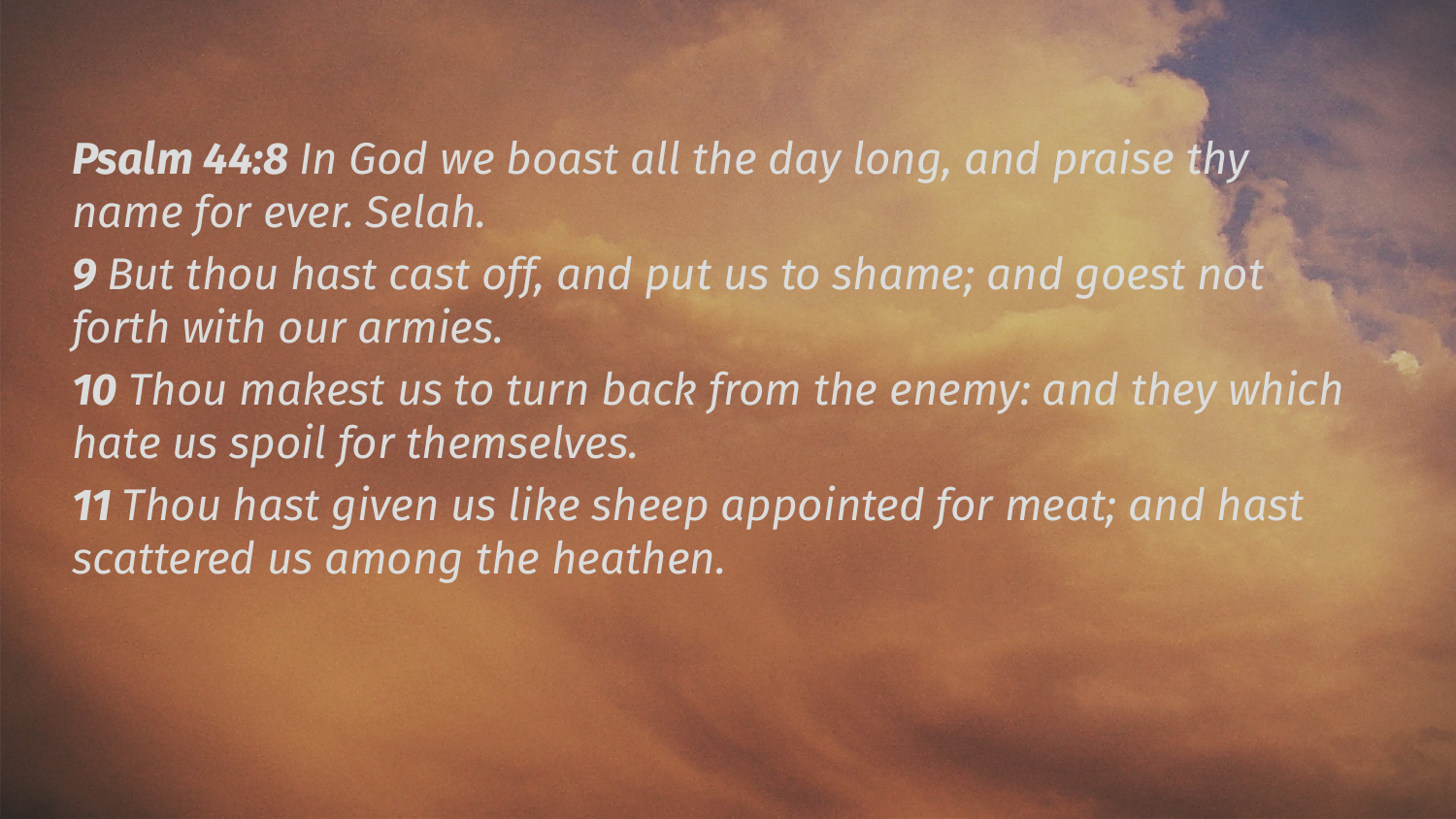

Psalm 44:8 In God we boast all the day long, and praise thy name for ever. Selah.
9 But thou hast cast off, and put us to shame; and goest not forth with our armies.
10 Thou makest us to turn back from the enemy: and they which hate us spoil for themselves.
11 Thou hast given us like sheep appointed for meat; and hast scattered us among the heathen.